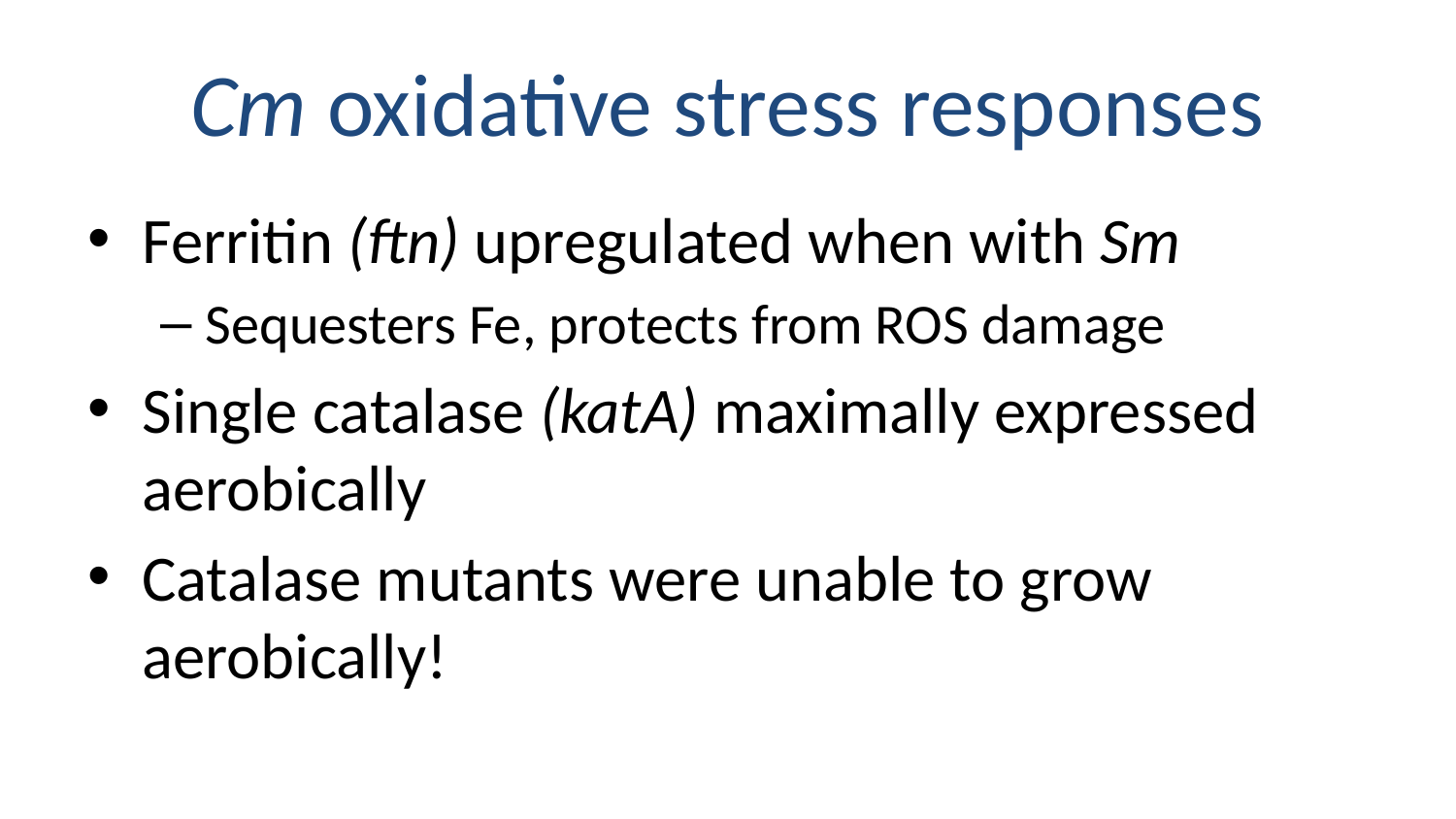

# Cm oxidative stress responses
Ferritin (ftn) upregulated when with Sm
Sequesters Fe, protects from ROS damage
Single catalase (katA) maximally expressed aerobically
Catalase mutants were unable to grow aerobically!